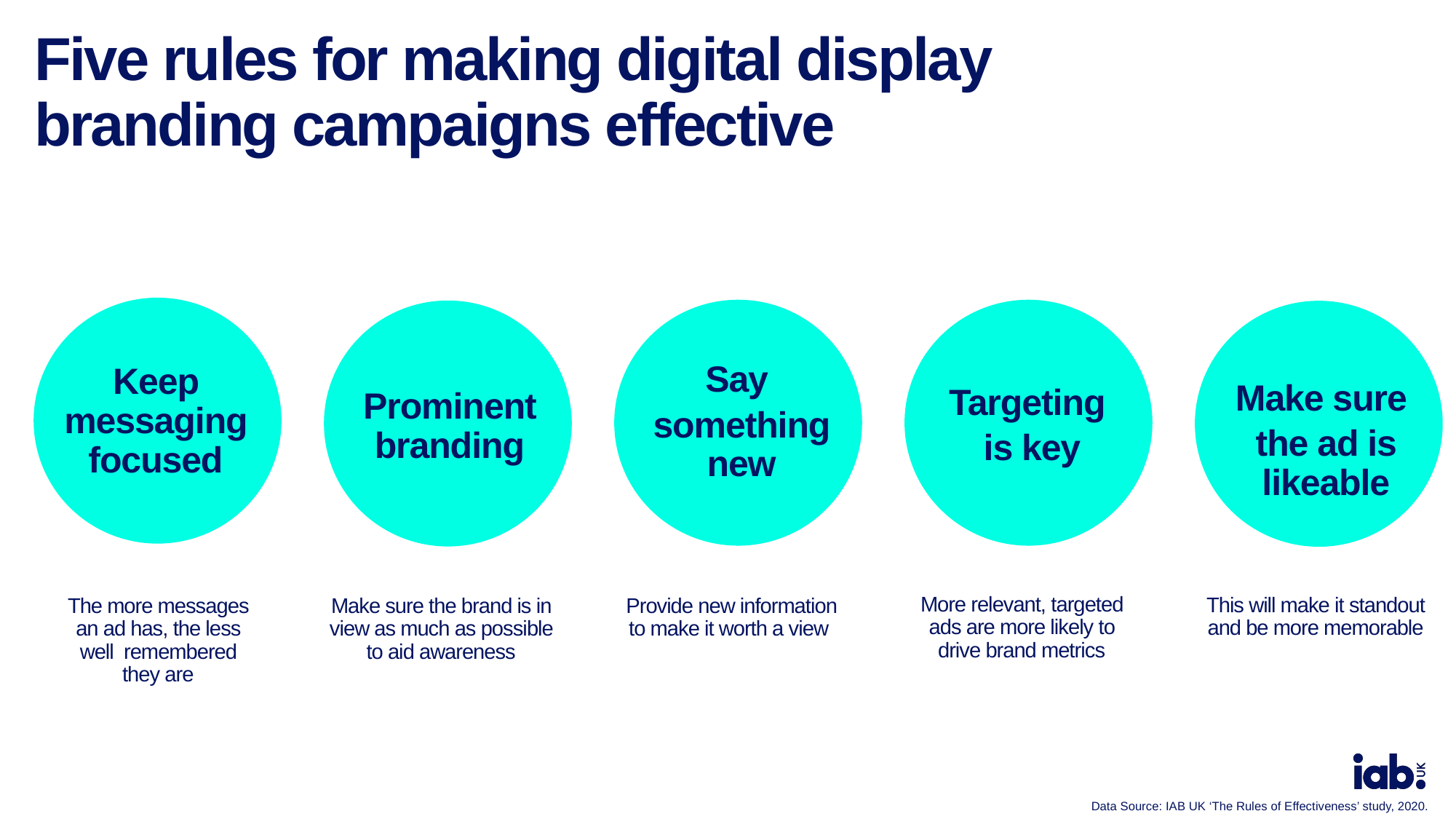

# Five rules for making digital display branding campaigns effective

Prominent branding
Keep messaging focused

Targeting
is key

Say
something new

Make sure
the ad is likeable

More relevant, targeted ads are more likely to drive brand metrics
This will make it standout and be more memorable
The more messages an ad has, the less well  remembered they are
Make sure the brand is in view as much as possible to aid awareness
Provide new information to make it worth a view
Data Source: IAB UK ‘The Rules of Effectiveness’ study, 2020.